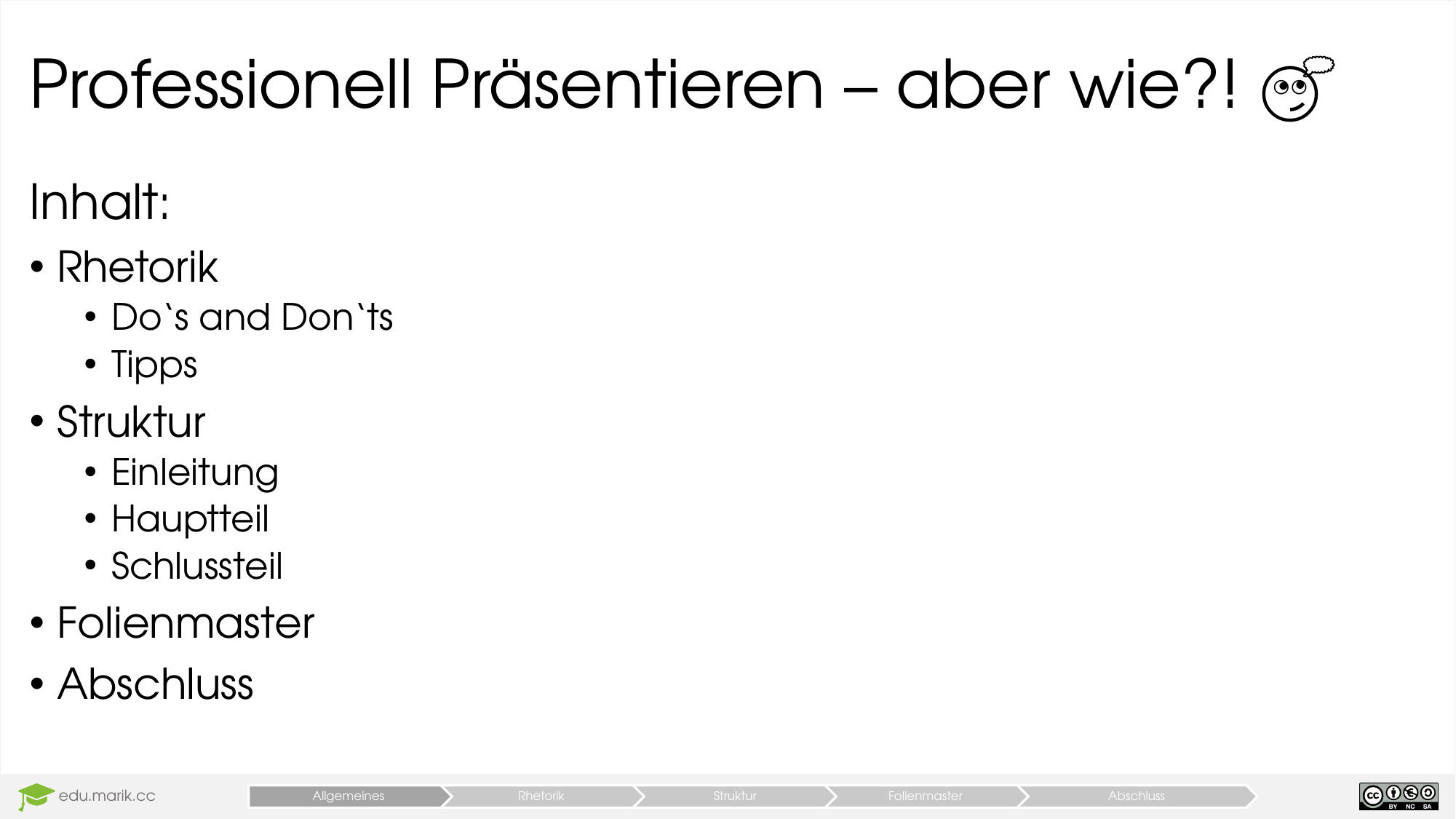

# Professionell Präsentieren – aber wie?! 🤔
Inhalt:
Rhetorik
Do‘s and Don‘ts
Tipps
Struktur
Einleitung
Hauptteil
Schlussteil
Folienmaster
Abschluss

                 Allgemeines
                  Rhetorik
                   Struktur
              Folienmaster
                      Abschluss